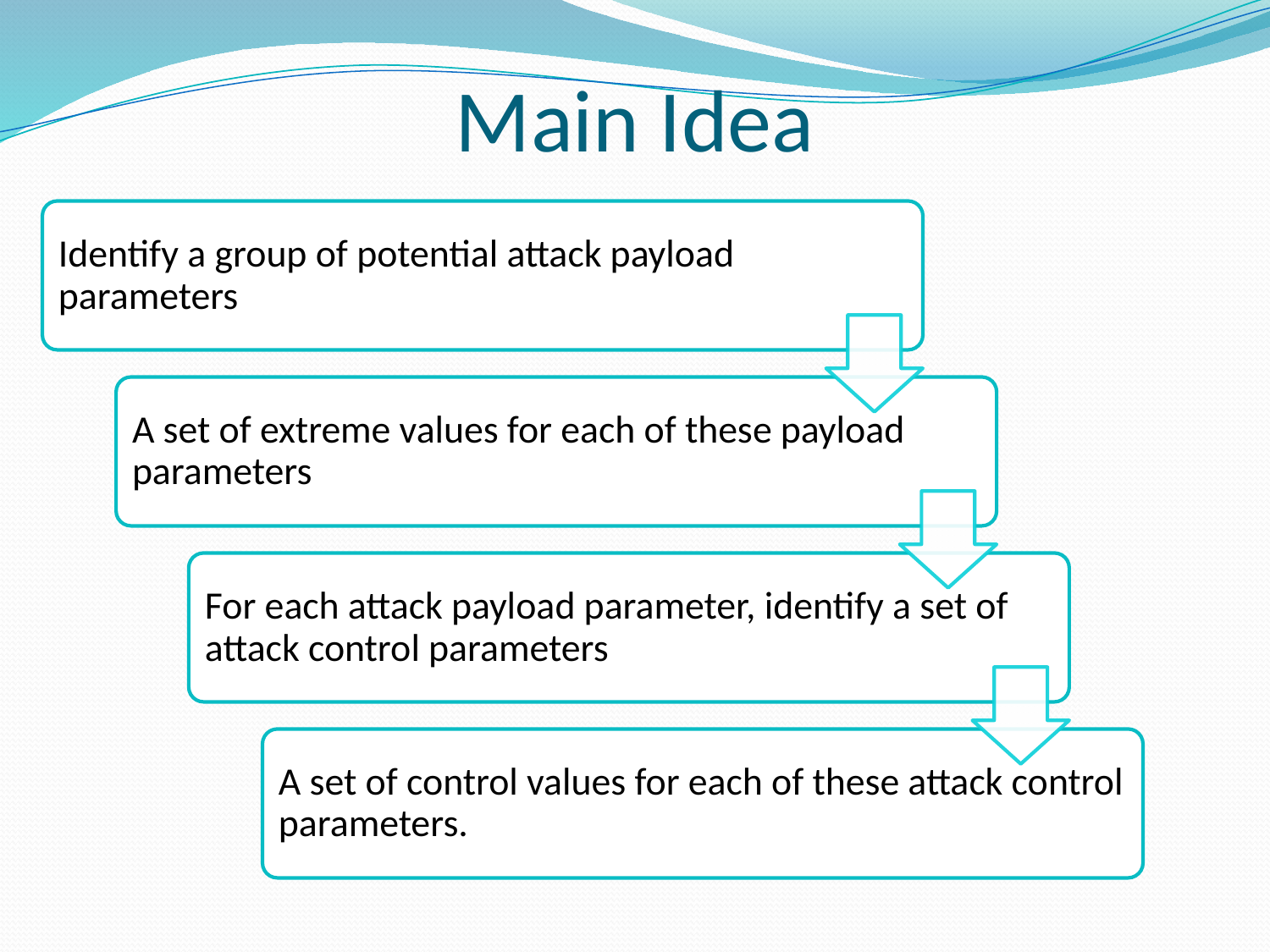

# Main Idea

Identify a group of potential attack payload parameters
A set of extreme values for each of these payload parameters
For each attack payload parameter, identify a set of attack control parameters
A set of control values for each of these attack control parameters.